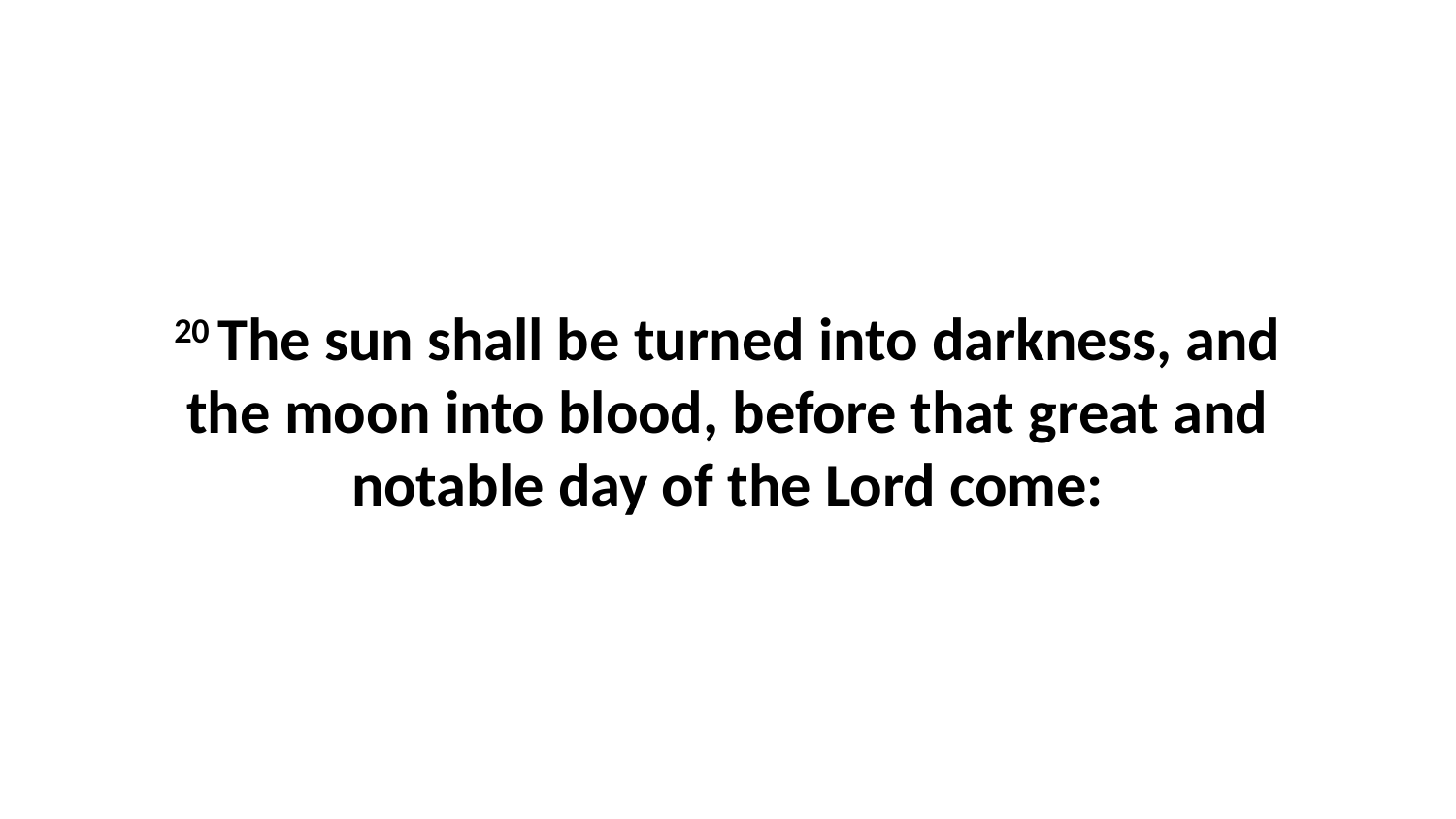

20 The sun shall be turned into darkness, and the moon into blood, before that great and notable day of the Lord come: